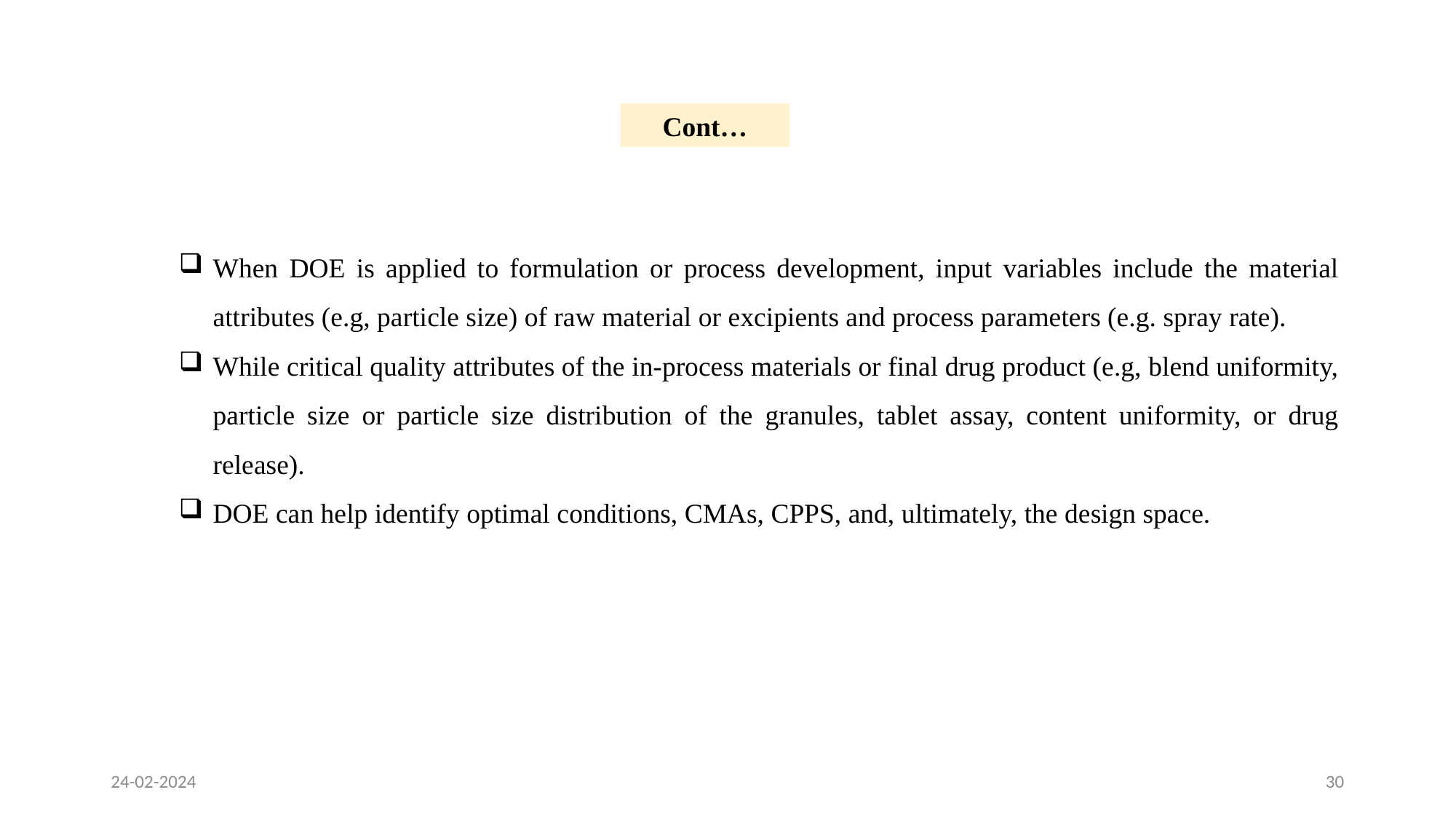

Cont…
When DOE is applied to formulation or process development, input variables include the material attributes (e.g, particle size) of raw material or excipients and process parameters (e.g. spray rate).
While critical quality attributes of the in-process materials or final drug product (e.g, blend uniformity, particle size or particle size distribution of the granules, tablet assay, content uniformity, or drug release).
DOE can help identify optimal conditions, CMAs, CPPS, and, ultimately, the design space.

24-02-2024
30